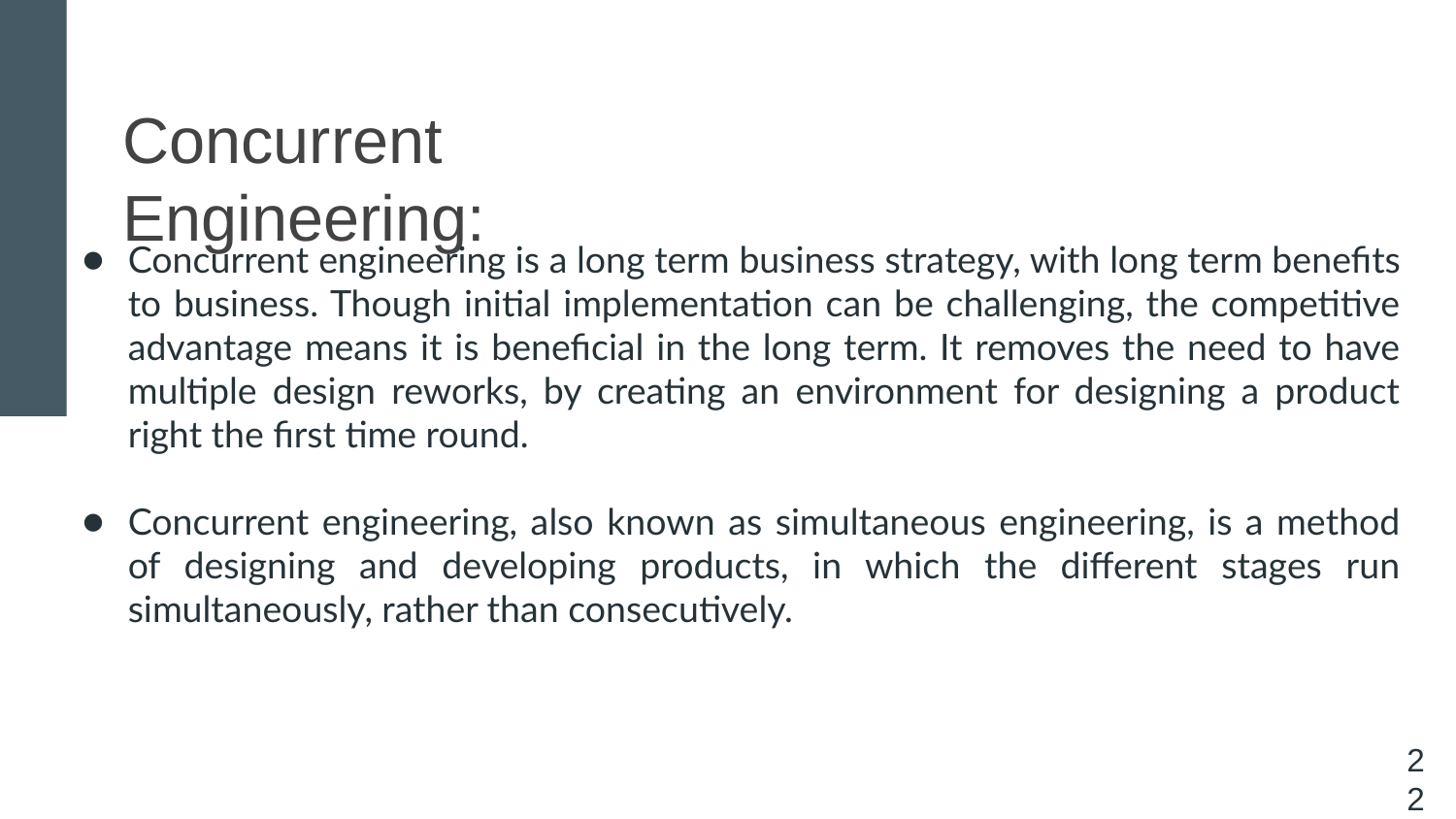

# Concurrent Engineering:
Concurrent engineering is a long term business strategy, with long term benefits to business. Though initial implementation can be challenging, the competitive advantage means it is beneficial in the long term. It removes the need to have multiple design reworks, by creating an environment for designing a product right the first time round.

Concurrent engineering, also known as simultaneous engineering, is a method of designing and developing products, in which the different stages run simultaneously, rather than consecutively.

22